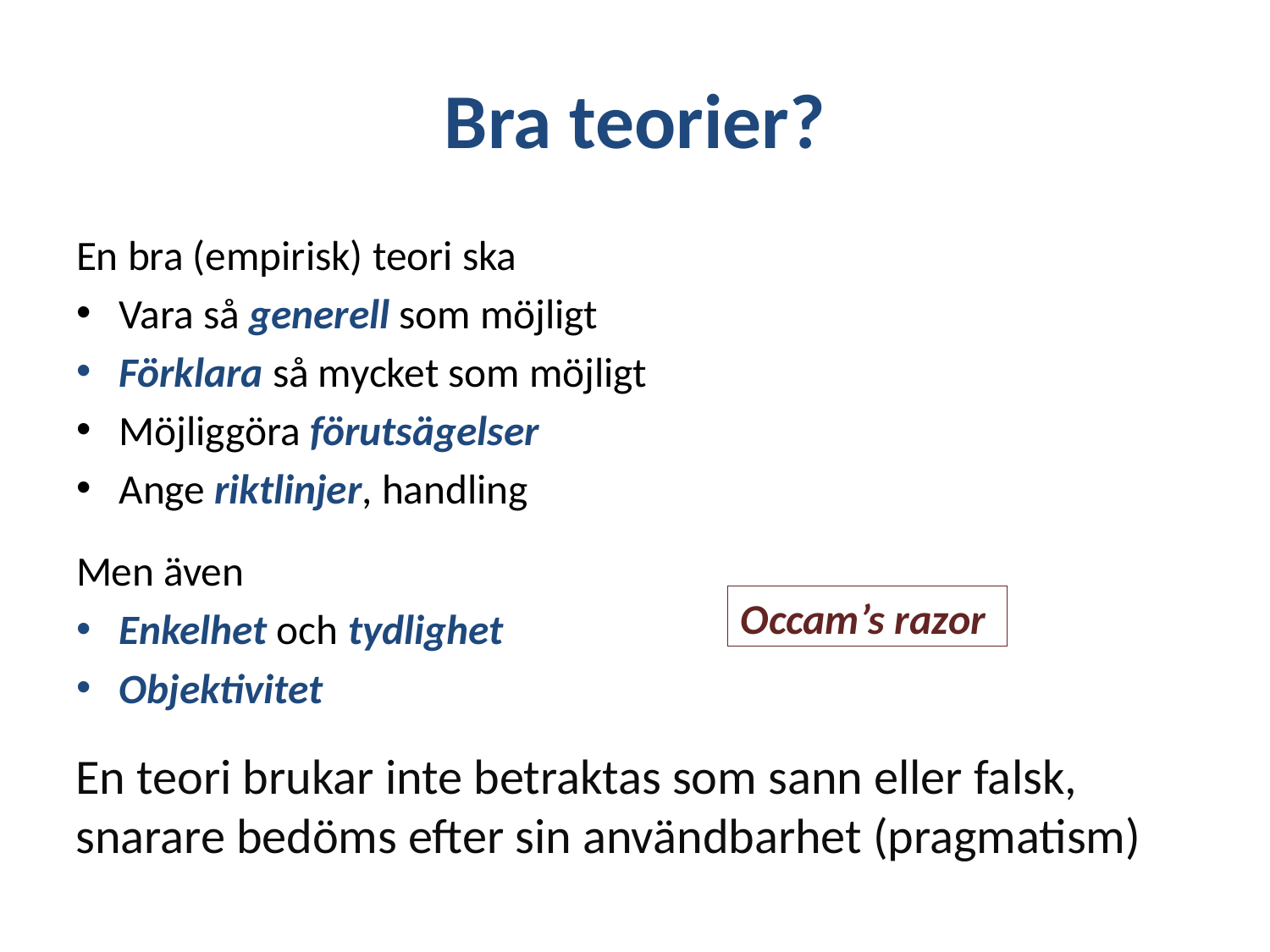

# Bra teorier?
En bra (empirisk) teori ska
Vara så generell som möjligt
Förklara så mycket som möjligt
Möjliggöra förutsägelser
Ange riktlinjer, handling

Men även
Enkelhet och tydlighet
Objektivitet
Occam’s razor
En teori brukar inte betraktas som sann eller falsk, snarare bedöms efter sin användbarhet (pragmatism)